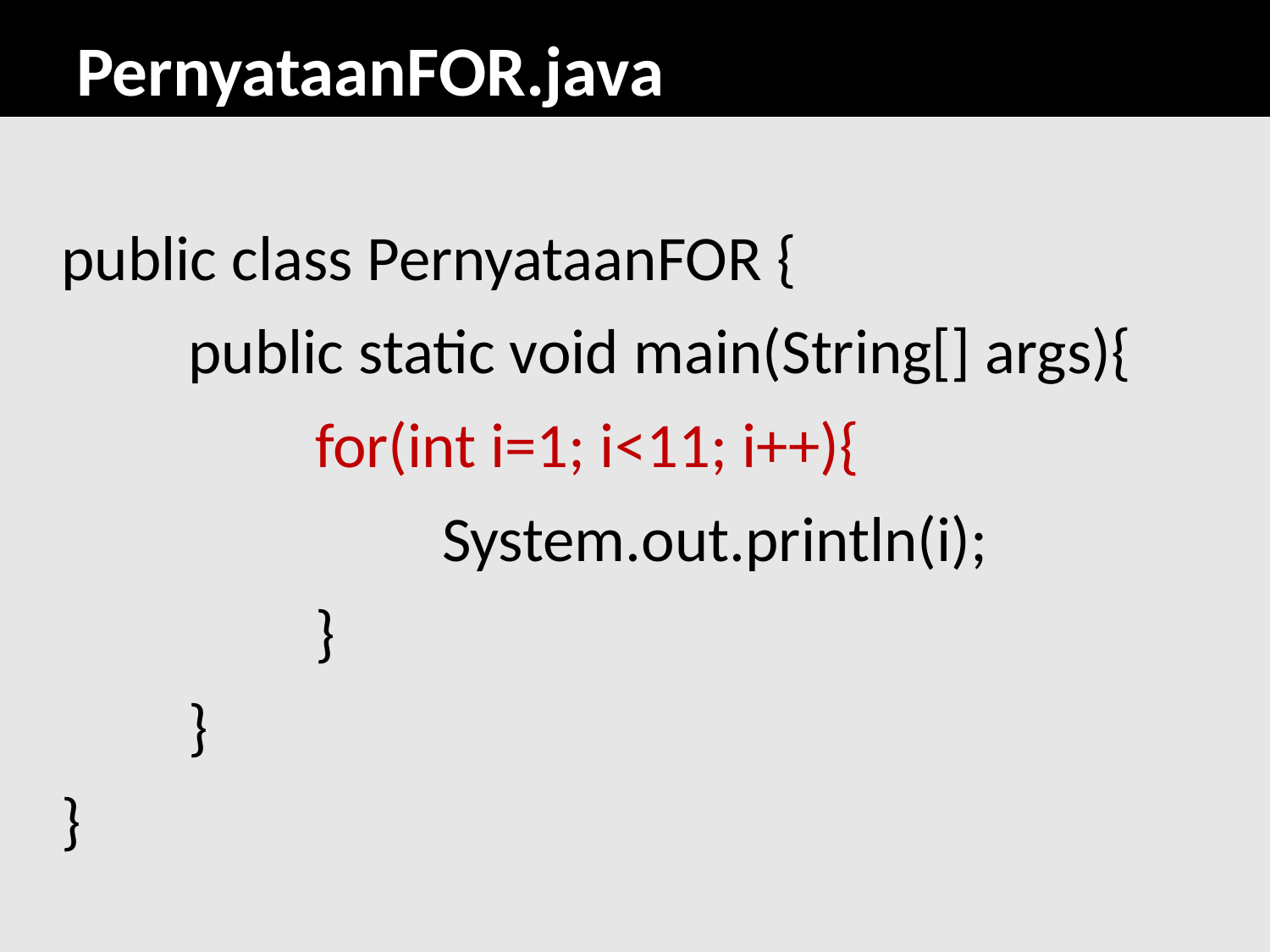

# PernyataanFOR.java

	public class PernyataanFOR {
		public static void main(String[] args){
			for(int i=1; i<11; i++){
				System.out.println(i);
			}
		}
	}